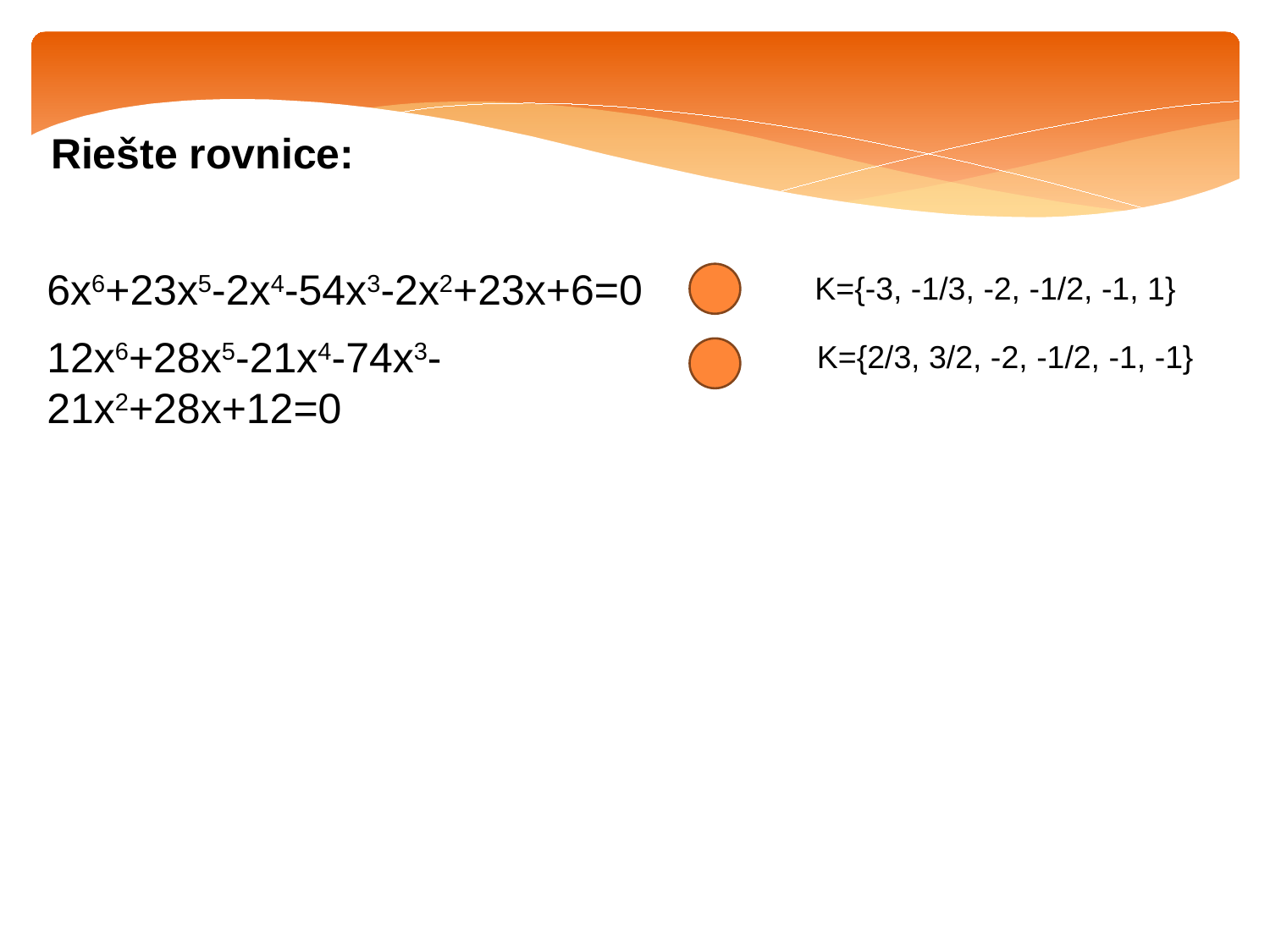

Riešte rovnice:

6x6+23x5-2x4-54x3-2x2+23x+6=0
K={-3, -1/3, -2, -1/2, -1, 1}

12x6+28x5-21x4-74x3-21x2+28x+12=0
K={2/3, 3/2, -2, -1/2, -1, -1}